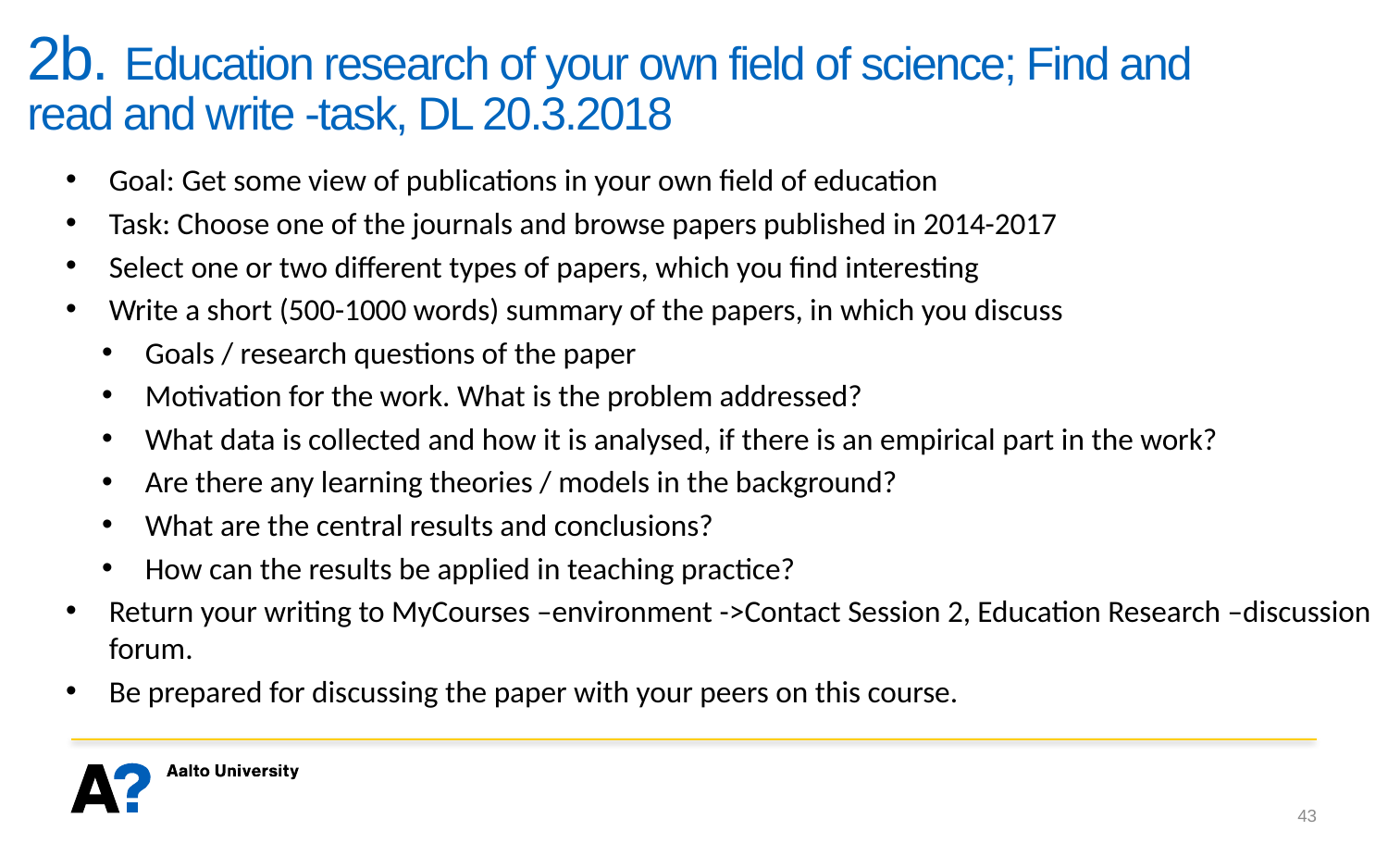

# 2b. Education research of your own field of science; Find and read and write -task, DL 20.3.2018
Goal: Get some view of publications in your own field of education
Task: Choose one of the journals and browse papers published in 2014-2017
Select one or two different types of papers, which you find interesting
Write a short (500-1000 words) summary of the papers, in which you discuss
Goals / research questions of the paper
Motivation for the work. What is the problem addressed?
What data is collected and how it is analysed, if there is an empirical part in the work?
Are there any learning theories / models in the background?
What are the central results and conclusions?
How can the results be applied in teaching practice?
Return your writing to MyCourses –environment ->Contact Session 2, Education Research –discussion forum.
Be prepared for discussing the paper with your peers on this course.
43